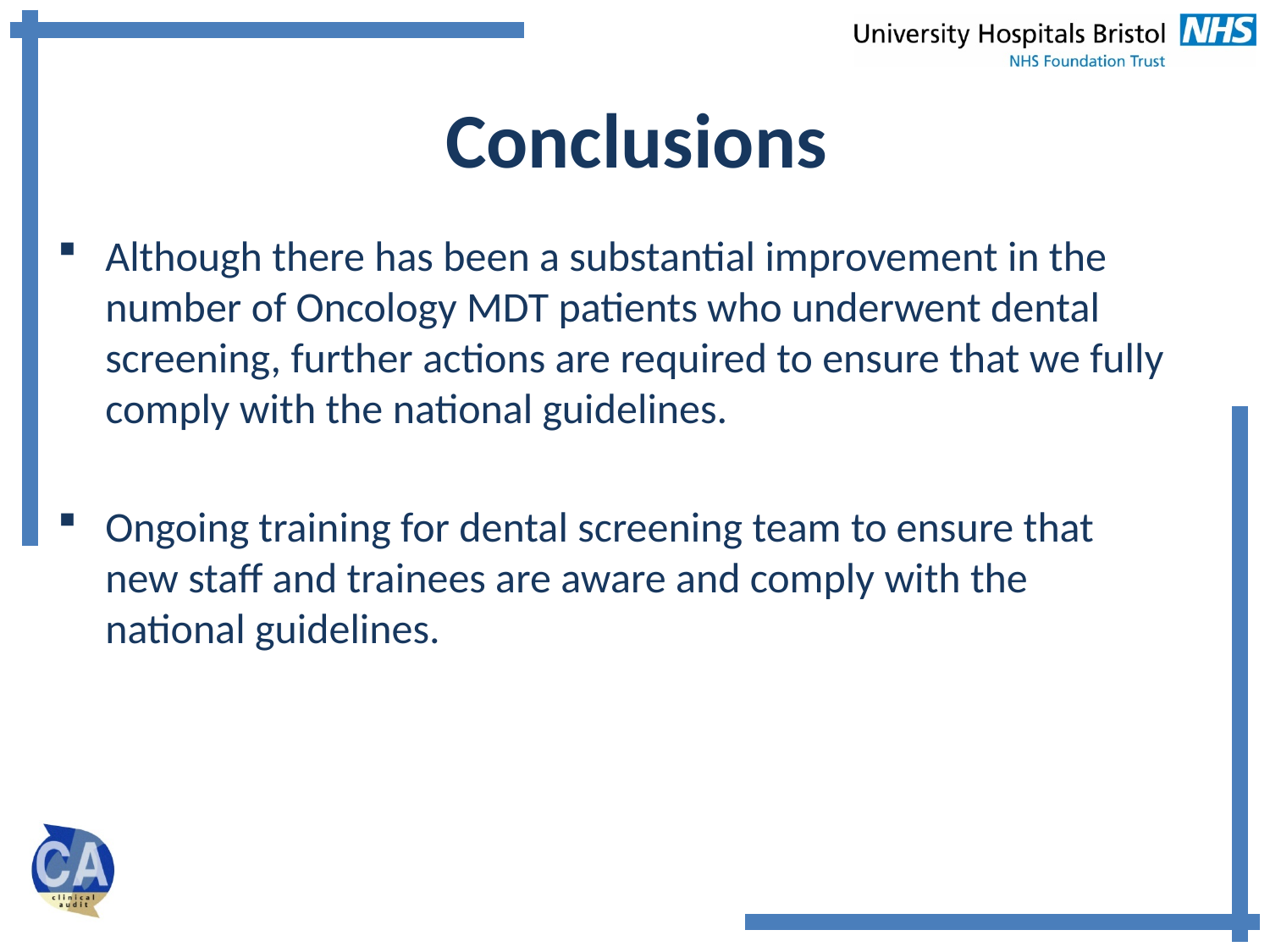

# Conclusions
Although there has been a substantial improvement in the number of Oncology MDT patients who underwent dental screening, further actions are required to ensure that we fully comply with the national guidelines.

Ongoing training for dental screening team to ensure that new staff and trainees are aware and comply with the national guidelines.